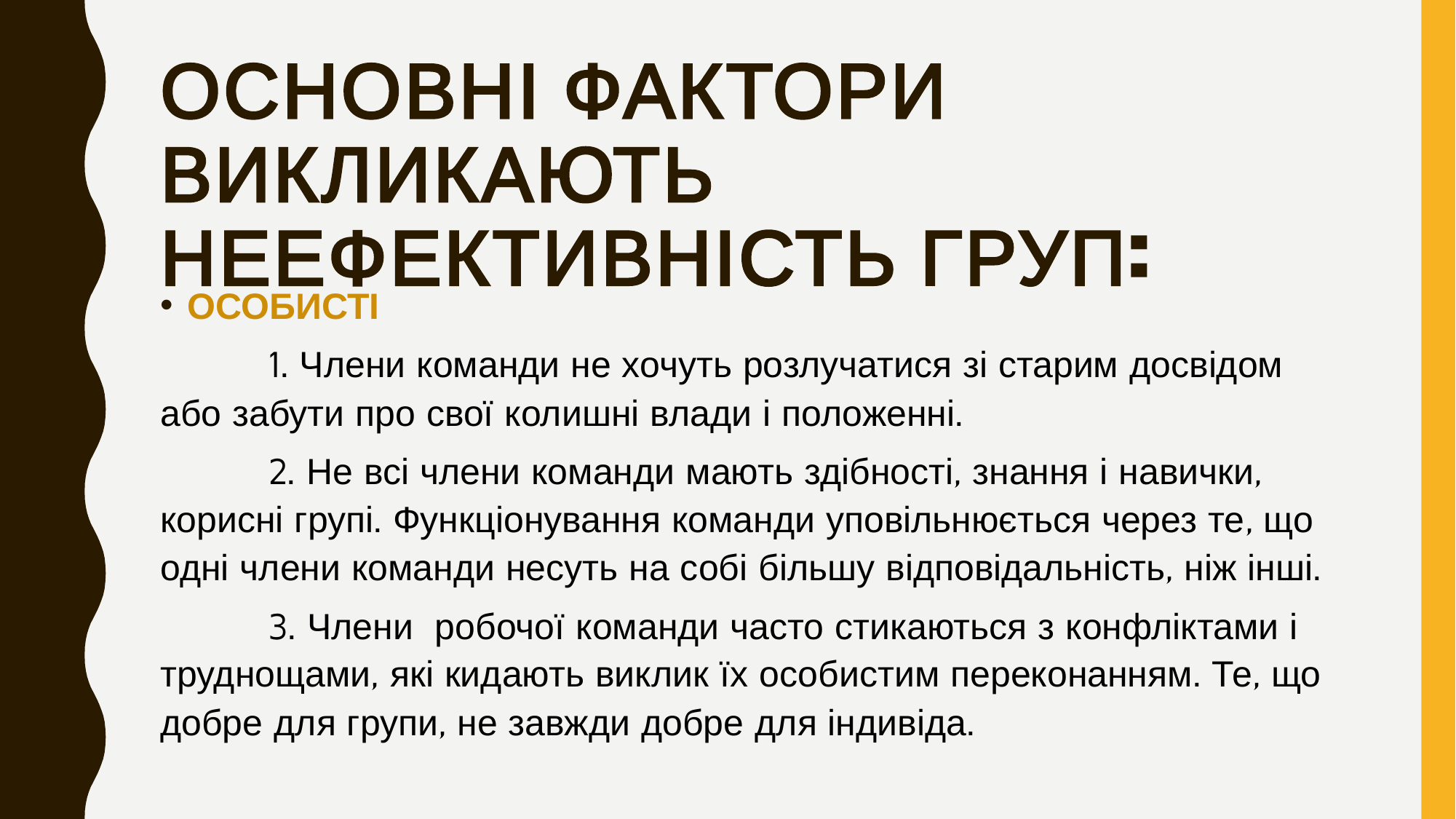

# Основні фактори викликають неефективність груп:
особисті
	1. Члени команди не хочуть розлучатися зі старим досвідом або забути про свої колишні влади і положенні.
	2. Не всі члени команди мають здібності, знання і навички, корисні групі. Функціонування команди уповільнюється через те, що одні члени команди несуть на собі більшу відповідальність, ніж інші.
	3. Члени  робочої команди часто стикаються з конфліктами і труднощами, які кидають виклик їх особистим переконанням. Те, що добре для групи, не завжди добре для індивіда.